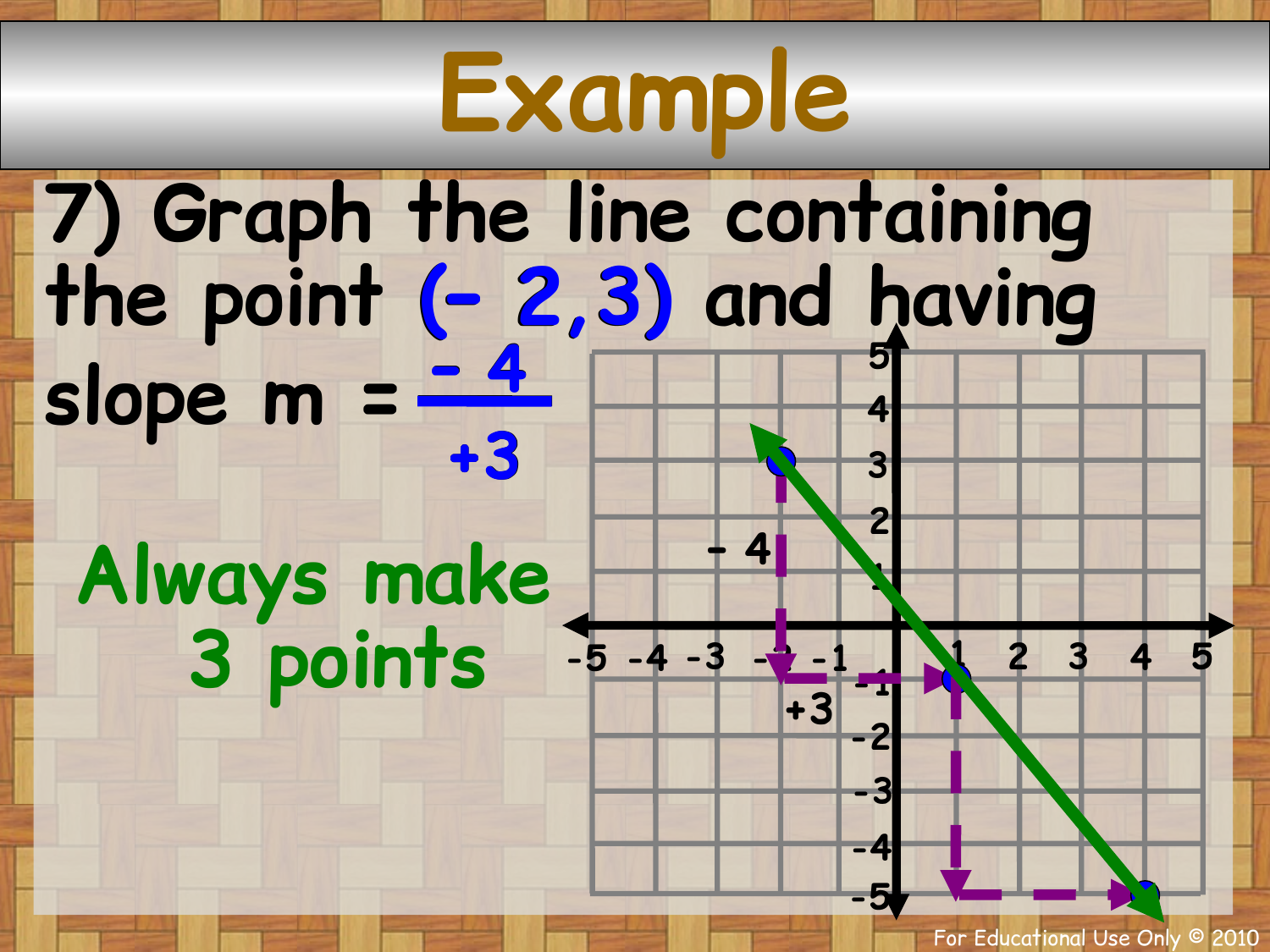

# Example
7) Graph the line containing the point (– 2,3) and having
slope m =
(– 2,3)
– 4

+3
– 4

+3

5
4
3
2
1
1
2
3
5
4
-3
-4
-1
-5
-2
-1
-2
-3
-4
-5

– 4
Always make 3 points

+3